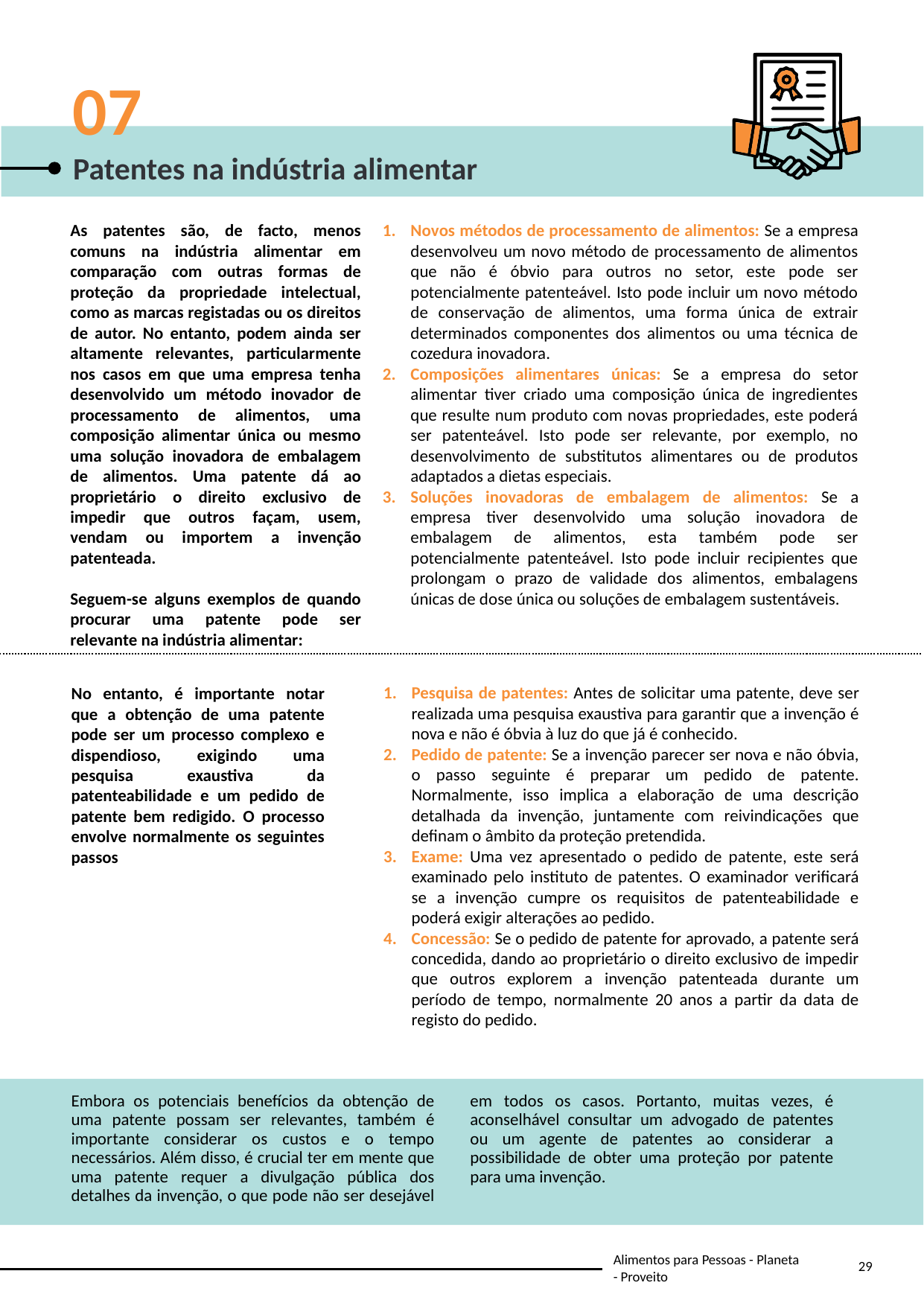

07

Patentes na indústria alimentar

As patentes são, de facto, menos comuns na indústria alimentar em comparação com outras formas de proteção da propriedade intelectual, como as marcas registadas ou os direitos de autor. No entanto, podem ainda ser altamente relevantes, particularmente nos casos em que uma empresa tenha desenvolvido um método inovador de processamento de alimentos, uma composição alimentar única ou mesmo uma solução inovadora de embalagem de alimentos. Uma patente dá ao proprietário o direito exclusivo de impedir que outros façam, usem, vendam ou importem a invenção patenteada.

Seguem-se alguns exemplos de quando procurar uma patente pode ser relevante na indústria alimentar:

Novos métodos de processamento de alimentos: Se a empresa desenvolveu um novo método de processamento de alimentos que não é óbvio para outros no setor, este pode ser potencialmente patenteável. Isto pode incluir um novo método de conservação de alimentos, uma forma única de extrair determinados componentes dos alimentos ou uma técnica de cozedura inovadora.
Composições alimentares únicas: Se a empresa do setor alimentar tiver criado uma composição única de ingredientes que resulte num produto com novas propriedades, este poderá ser patenteável. Isto pode ser relevante, por exemplo, no desenvolvimento de substitutos alimentares ou de produtos adaptados a dietas especiais.
Soluções inovadoras de embalagem de alimentos: Se a empresa tiver desenvolvido uma solução inovadora de embalagem de alimentos, esta também pode ser potencialmente patenteável. Isto pode incluir recipientes que prolongam o prazo de validade dos alimentos, embalagens únicas de dose única ou soluções de embalagem sustentáveis.

Pesquisa de patentes: Antes de solicitar uma patente, deve ser realizada uma pesquisa exaustiva para garantir que a invenção é nova e não é óbvia à luz do que já é conhecido.
Pedido de patente: Se a invenção parecer ser nova e não óbvia, o passo seguinte é preparar um pedido de patente. Normalmente, isso implica a elaboração de uma descrição detalhada da invenção, juntamente com reivindicações que definam o âmbito da proteção pretendida.
Exame: Uma vez apresentado o pedido de patente, este será examinado pelo instituto de patentes. O examinador verificará se a invenção cumpre os requisitos de patenteabilidade e poderá exigir alterações ao pedido.
Concessão: Se o pedido de patente for aprovado, a patente será concedida, dando ao proprietário o direito exclusivo de impedir que outros explorem a invenção patenteada durante um período de tempo, normalmente 20 anos a partir da data de registo do pedido.

No entanto, é importante notar que a obtenção de uma patente pode ser um processo complexo e dispendioso, exigindo uma pesquisa exaustiva da patenteabilidade e um pedido de patente bem redigido. O processo envolve normalmente os seguintes passos

Embora os potenciais benefícios da obtenção de uma patente possam ser relevantes, também é importante considerar os custos e o tempo necessários. Além disso, é crucial ter em mente que uma patente requer a divulgação pública dos detalhes da invenção, o que pode não ser desejável em todos os casos. Portanto, muitas vezes, é aconselhável consultar um advogado de patentes ou um agente de patentes ao considerar a possibilidade de obter uma proteção por patente para uma invenção.
29